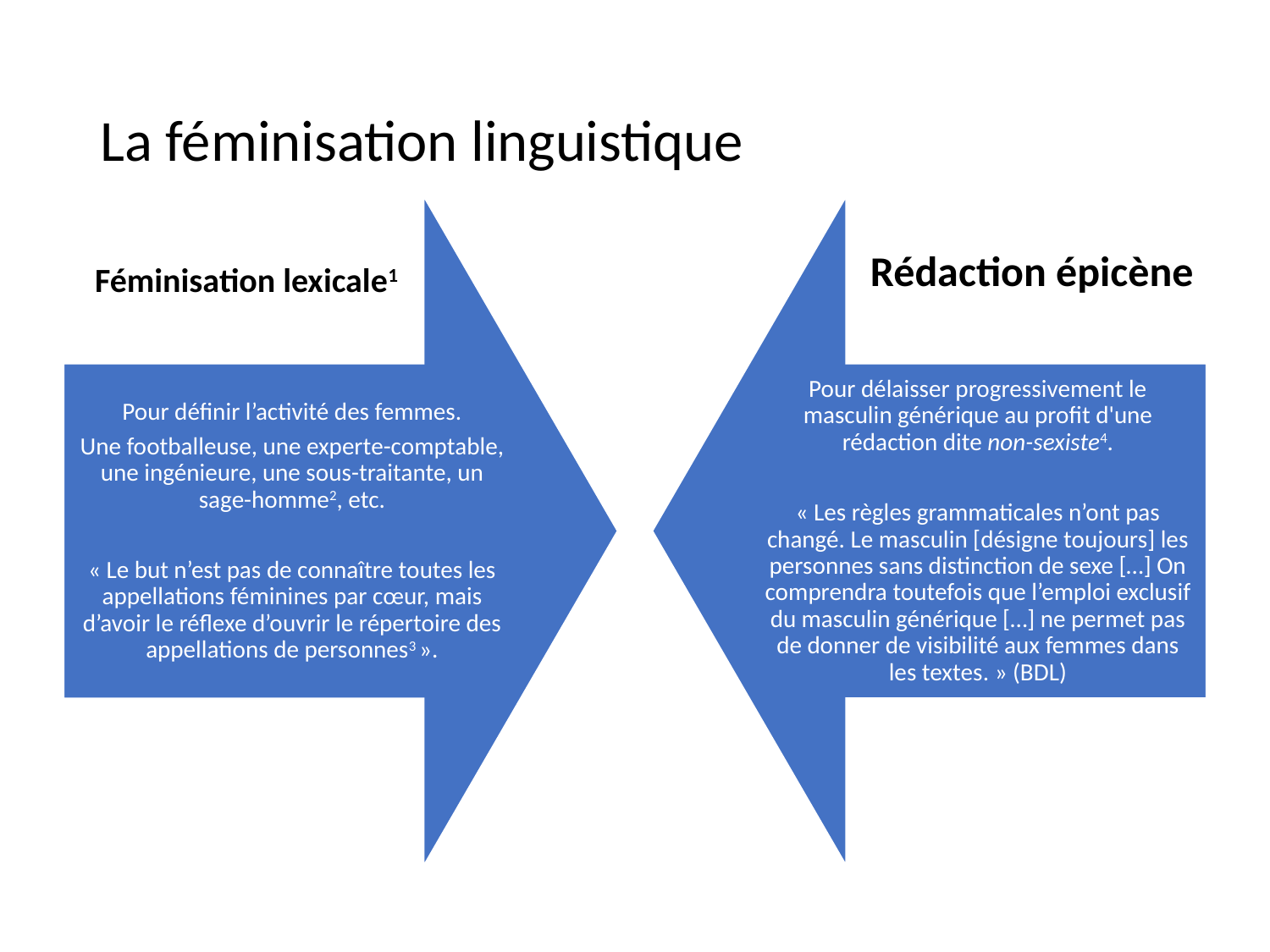

# La féminisation linguistique
Pour définir l’activité des femmes.
Une footballeuse, une experte-comptable, une ingénieure, une sous-traitante, un sage-homme2, etc.

« Le but n’est pas de connaître toutes les appellations féminines par cœur, mais d’avoir le réflexe d’ouvrir le répertoire des appellations de personnes3 ».
Pour délaisser progressivement le masculin générique au profit d'une rédaction dite non-sexiste4.

« Les règles grammaticales n’ont pas changé. Le masculin [désigne toujours] les personnes sans distinction de sexe […] On comprendra toutefois que l’emploi exclusif du masculin générique […] ne permet pas de donner de visibilité aux femmes dans les textes. » (BDL)
Rédaction épicène
Féminisation lexicale1